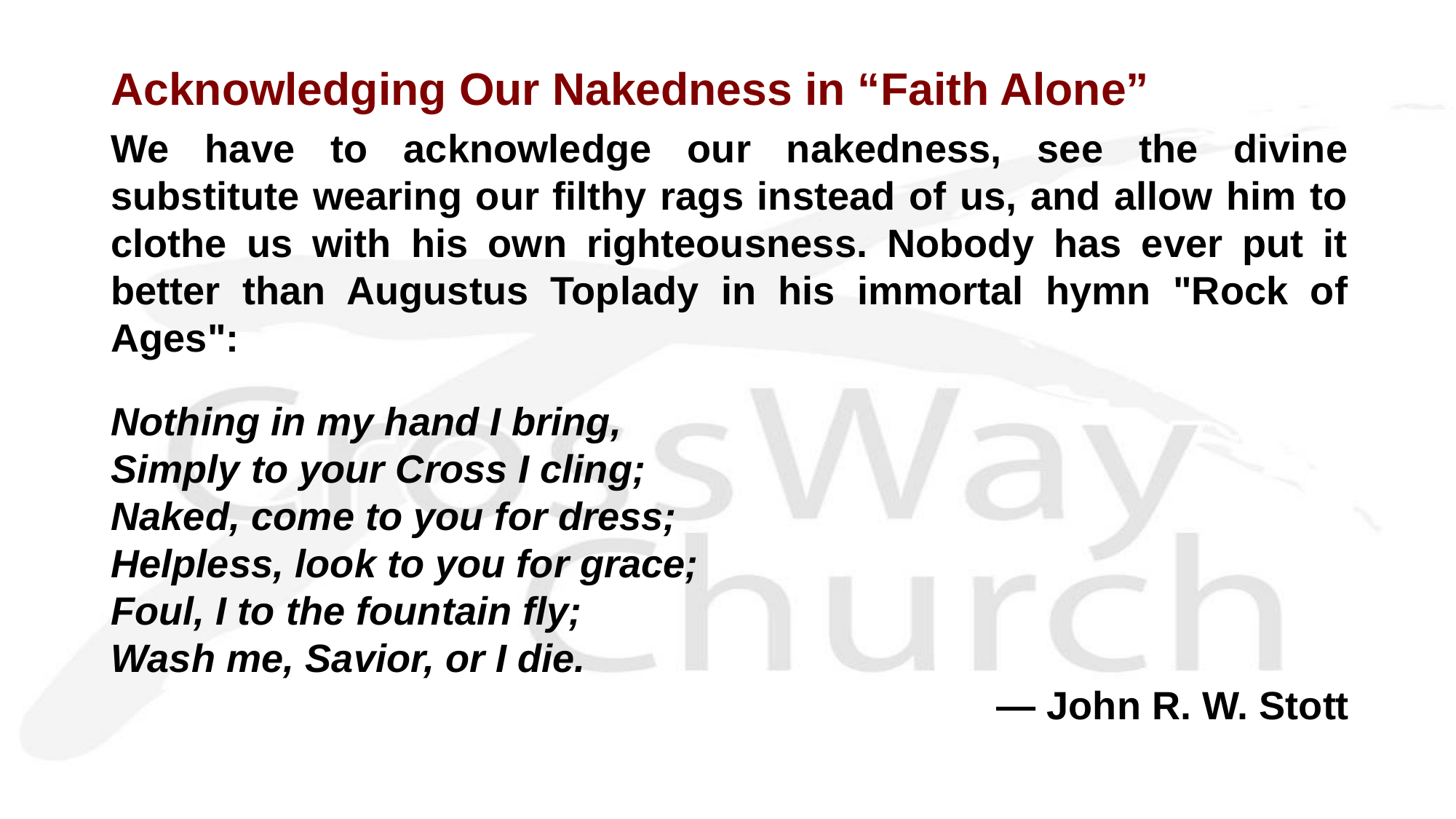

Acknowledging Our Nakedness in “Faith Alone”

We have to acknowledge our nakedness, see the divine substitute wearing our filthy rags instead of us, and allow him to clothe us with his own righteousness. Nobody has ever put it better than Augustus Toplady in his immortal hymn "Rock of Ages":

Nothing in my hand I bring,
Simply to your Cross I cling;
Naked, come to you for dress;
Helpless, look to you for grace;
Foul, I to the fountain fly;
Wash me, Savior, or I die.
— John R. W. Stott